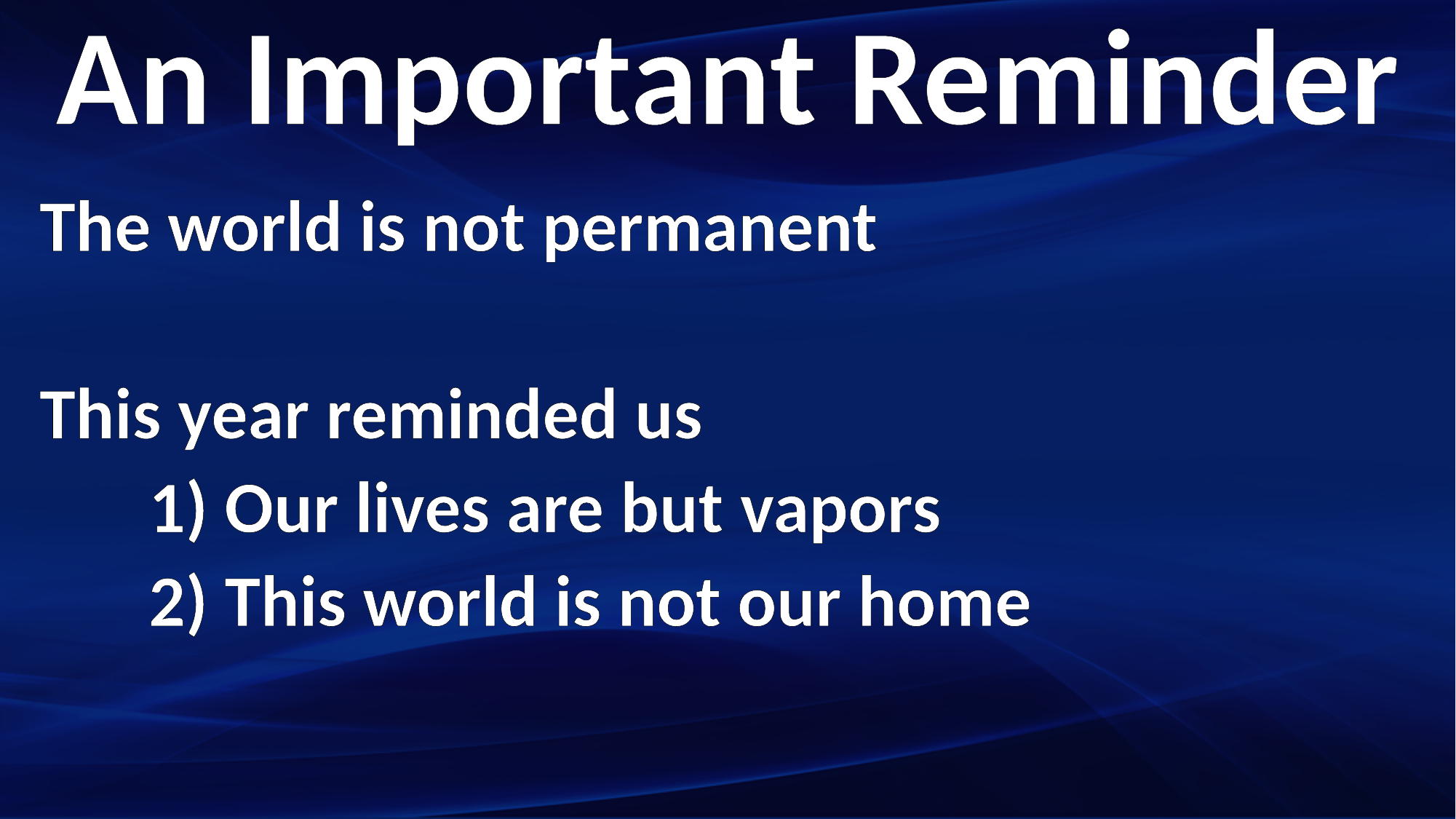

An Important Reminder
The world is not permanent

This year reminded us
	1) Our lives are but vapors
	2) This world is not our home